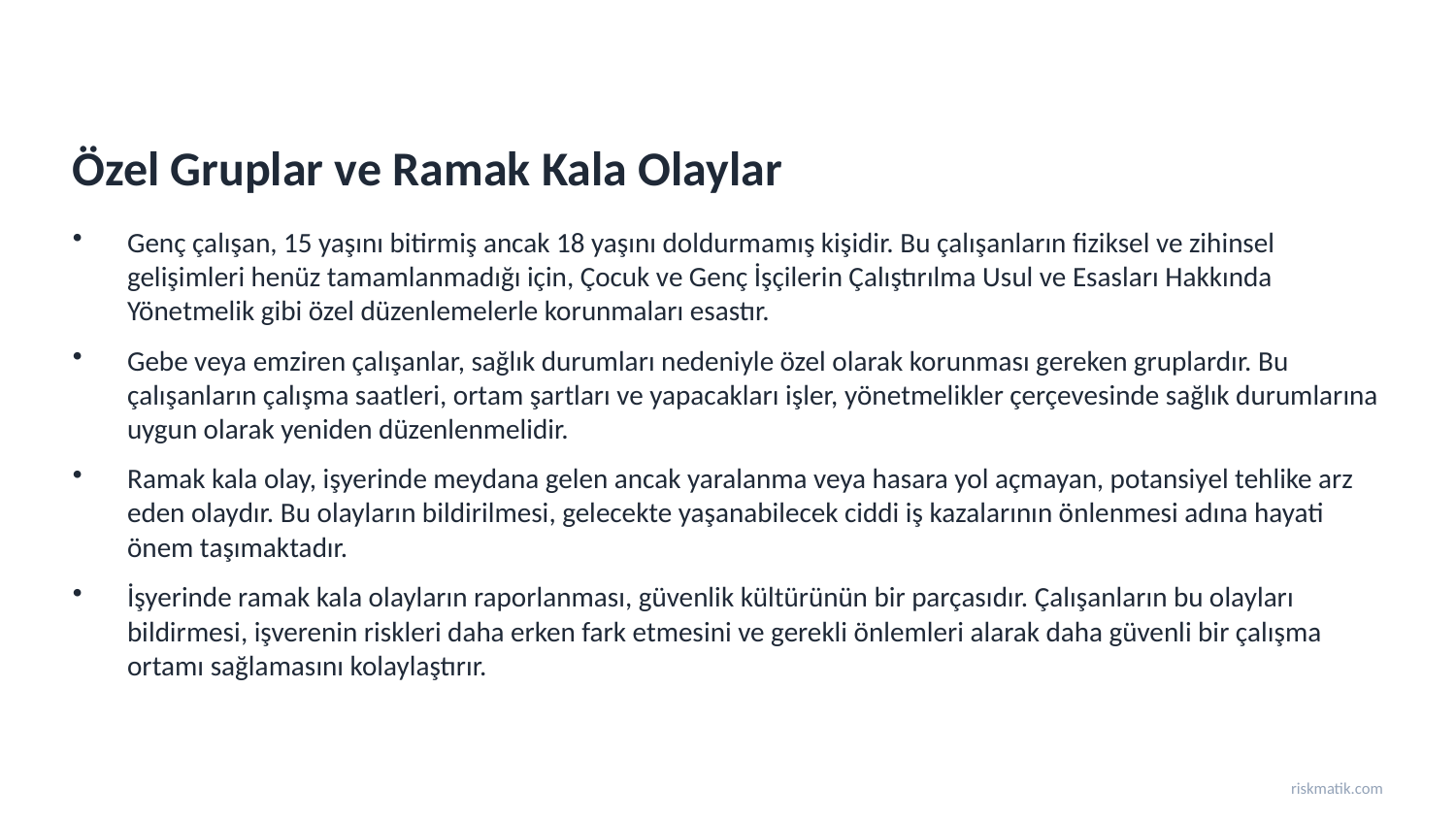

Özel Gruplar ve Ramak Kala Olaylar
Genç çalışan, 15 yaşını bitirmiş ancak 18 yaşını doldurmamış kişidir. Bu çalışanların fiziksel ve zihinsel gelişimleri henüz tamamlanmadığı için, Çocuk ve Genç İşçilerin Çalıştırılma Usul ve Esasları Hakkında Yönetmelik gibi özel düzenlemelerle korunmaları esastır.
Gebe veya emziren çalışanlar, sağlık durumları nedeniyle özel olarak korunması gereken gruplardır. Bu çalışanların çalışma saatleri, ortam şartları ve yapacakları işler, yönetmelikler çerçevesinde sağlık durumlarına uygun olarak yeniden düzenlenmelidir.
Ramak kala olay, işyerinde meydana gelen ancak yaralanma veya hasara yol açmayan, potansiyel tehlike arz eden olaydır. Bu olayların bildirilmesi, gelecekte yaşanabilecek ciddi iş kazalarının önlenmesi adına hayati önem taşımaktadır.
İşyerinde ramak kala olayların raporlanması, güvenlik kültürünün bir parçasıdır. Çalışanların bu olayları bildirmesi, işverenin riskleri daha erken fark etmesini ve gerekli önlemleri alarak daha güvenli bir çalışma ortamı sağlamasını kolaylaştırır.
riskmatik.com